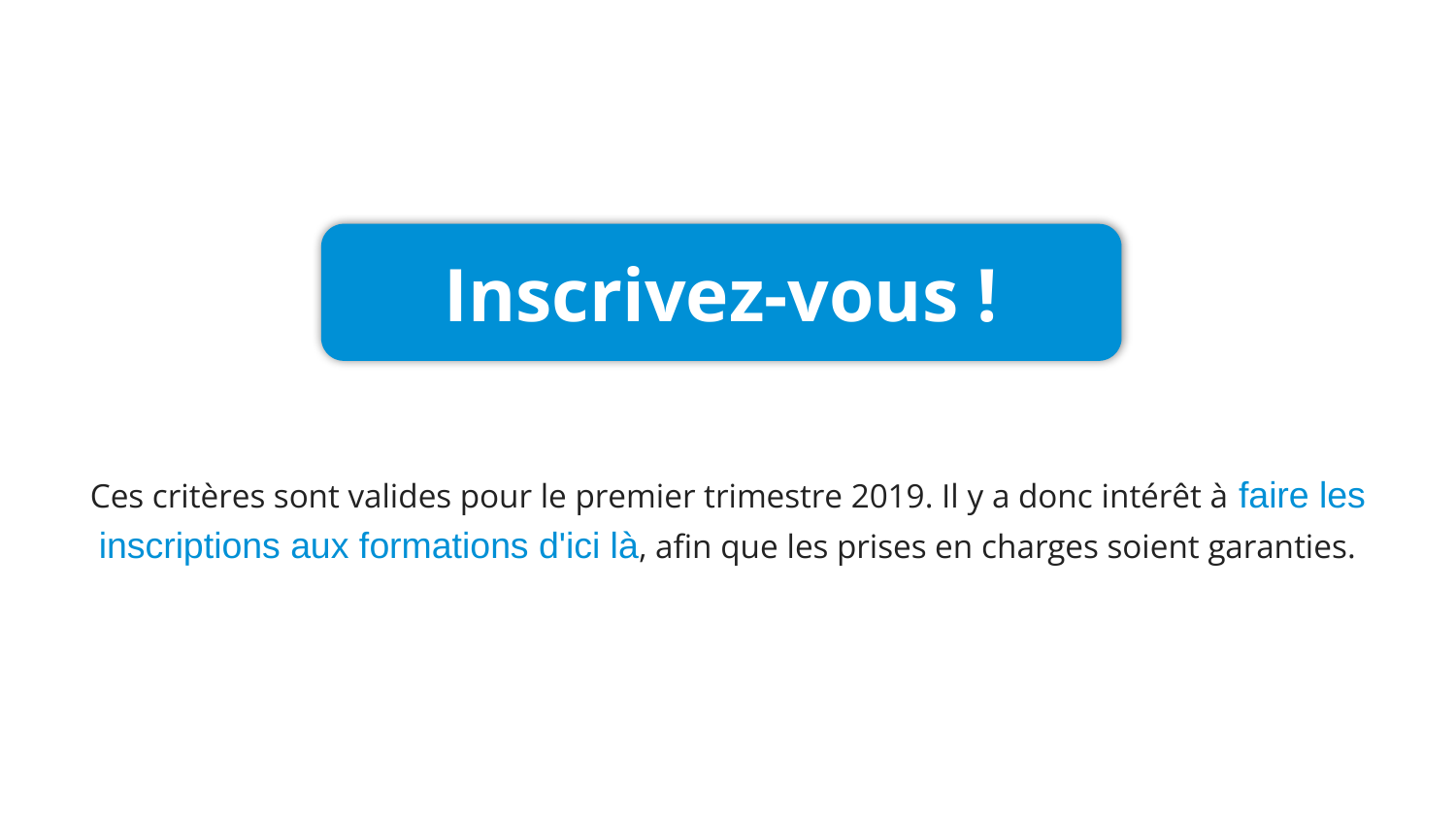

Inscrivez-vous !

Ces critères sont valides pour le premier trimestre 2019. Il y a donc intérêt à faire les inscriptions aux formations d'ici là, afin que les prises en charges soient garanties.